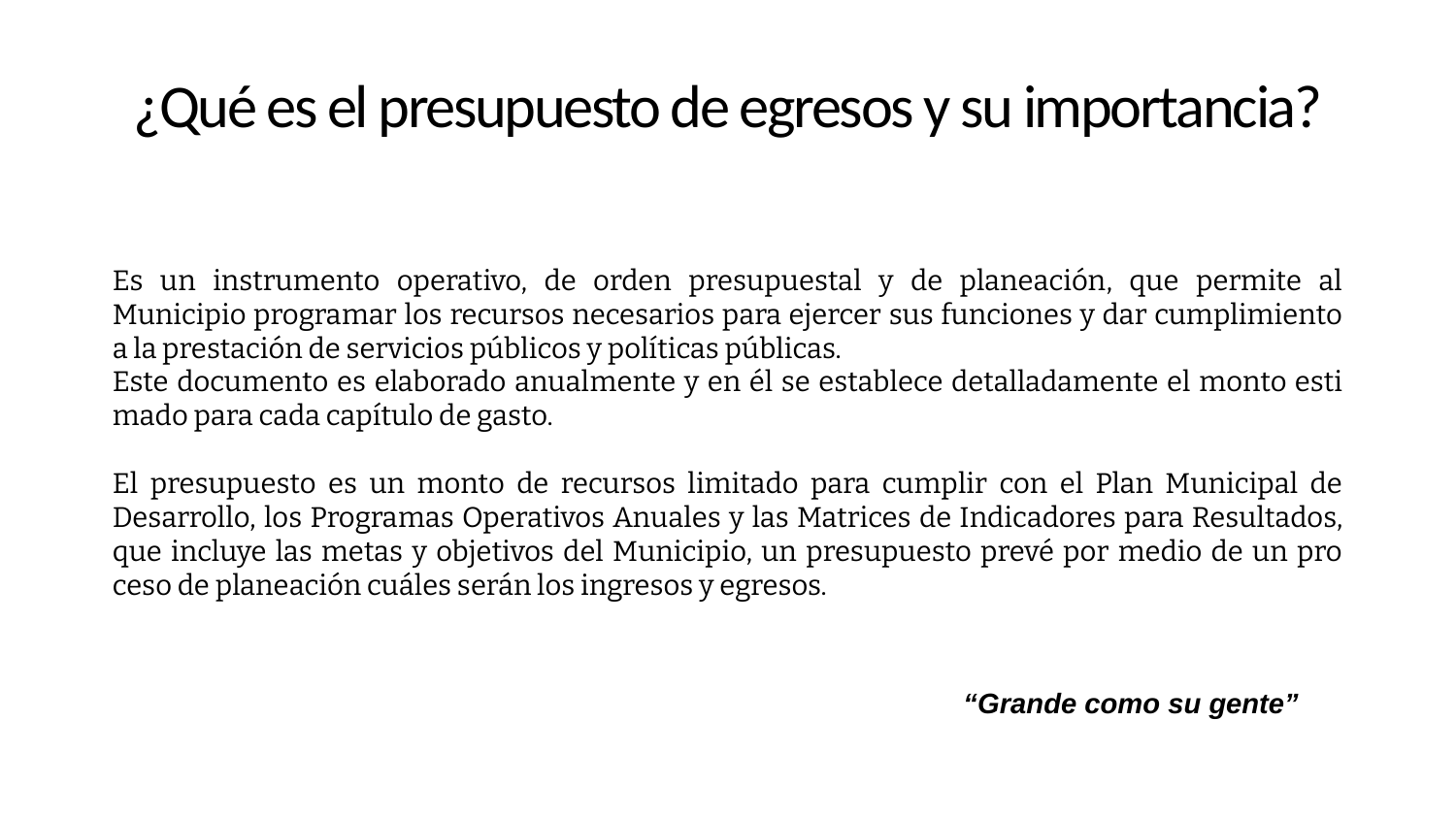

# ¿Qué es el presupuesto de egresos y su importancia?
Es un instrumento operativo, de orden presupuestal y de planeación, que permite al Municipio progra­mar los recursos necesarios para ejercer sus funciones y dar cumplimiento a la prestación de servicios públicos y políticas públicas.
Este documento es elaborado anual­mente y en él se establece detalladamente el monto esti­mado para cada capítulo de gasto.

El presupuesto es un monto de recursos limitado para cumplir con el Plan Municipal de Desarrollo, los Progra­mas Operativos Anuales y las Matrices de Indicadores para Resultados, que incluye las metas y objetivos del Municipio, un presupuesto prevé por medio de un pro­ceso de planeación cuáles serán los ingresos y egresos.
“Grande como su gente”